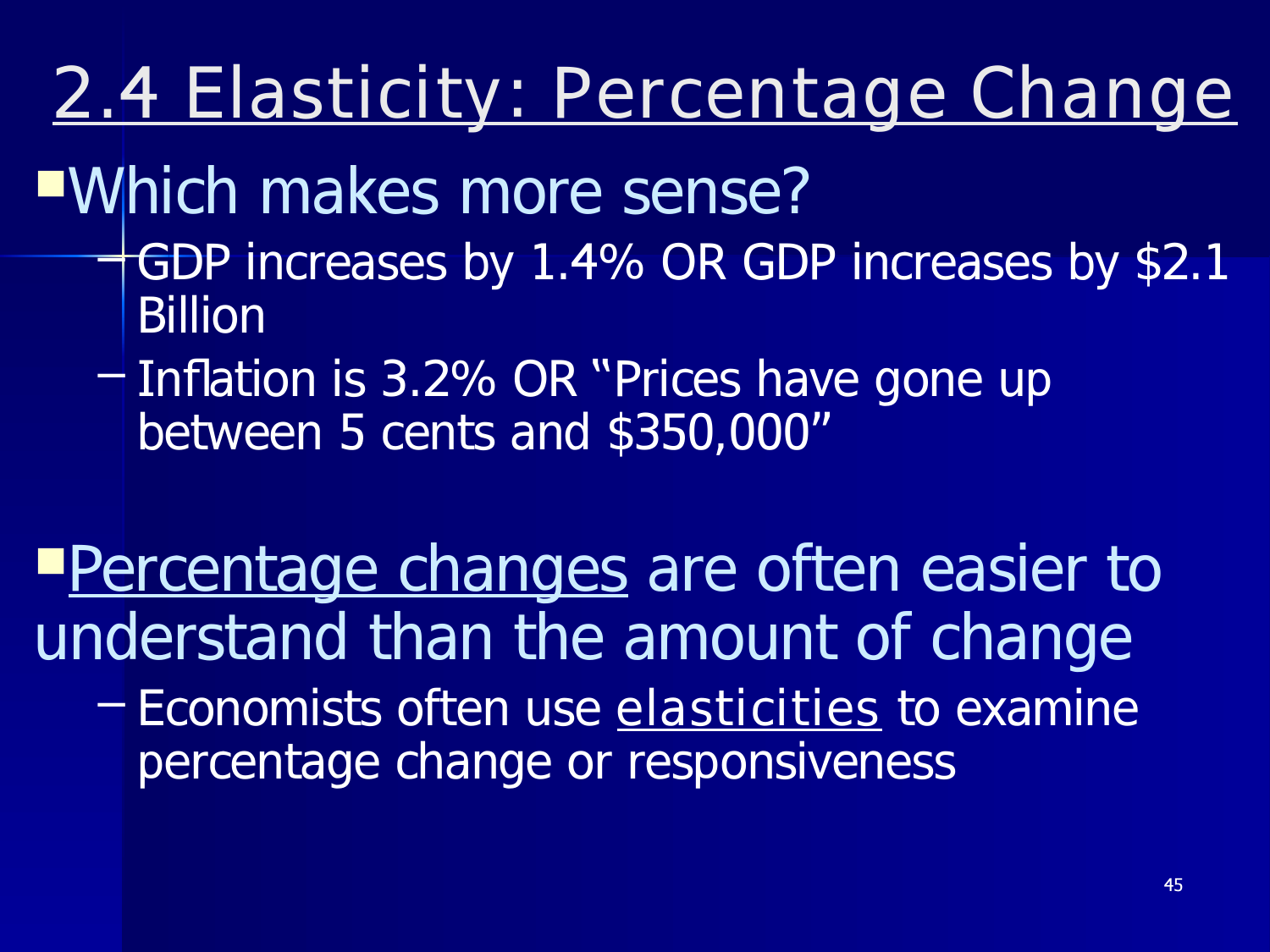

# 2.4 Elasticity: Percentage Change
Which makes more sense?
GDP increases by 1.4% OR GDP increases by $2.1 Billion
Inflation is 3.2% OR “Prices have gone up between 5 cents and $350,000”

Percentage changes are often easier to understand than the amount of change
Economists often use elasticities to examine percentage change or responsiveness

45